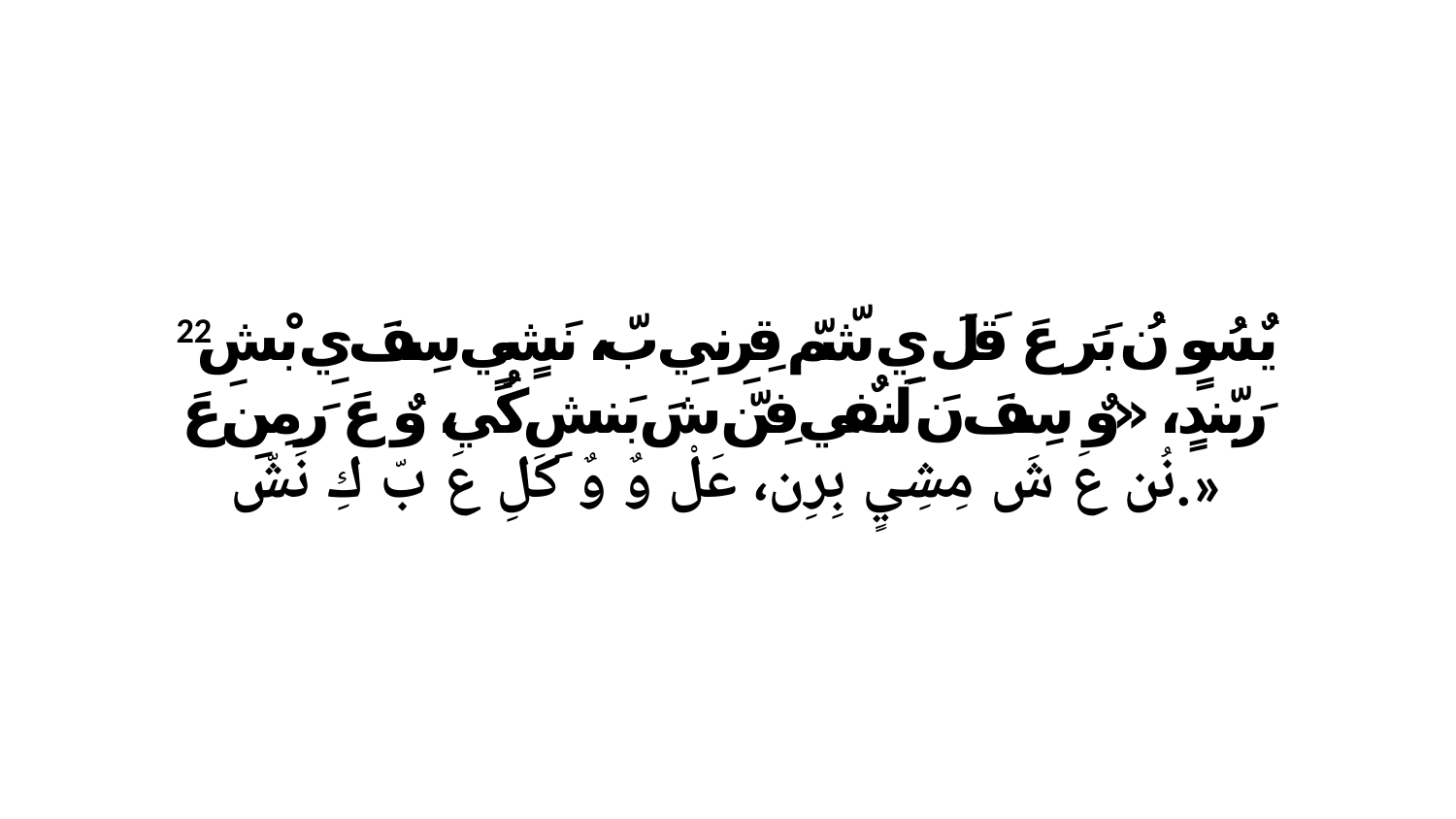

22 يٌسُوٍ نُ بَرَ عَ قَلَ يِ شّمّ قِرِنيِ بّ، نَشٍيٍ سِفَ يِ بْشِ رَبّندٍ، «وٌ سِفَ نَ لَنفٌي فِنّ شَ بَنشِ كُي، وٌ عَ رَ مِنِ عَ نُن عَ شَ مِشِيٍ بِرِن، عَلْ وٌ وٌ كَلِ عَ بّ كِ نَشّ.»